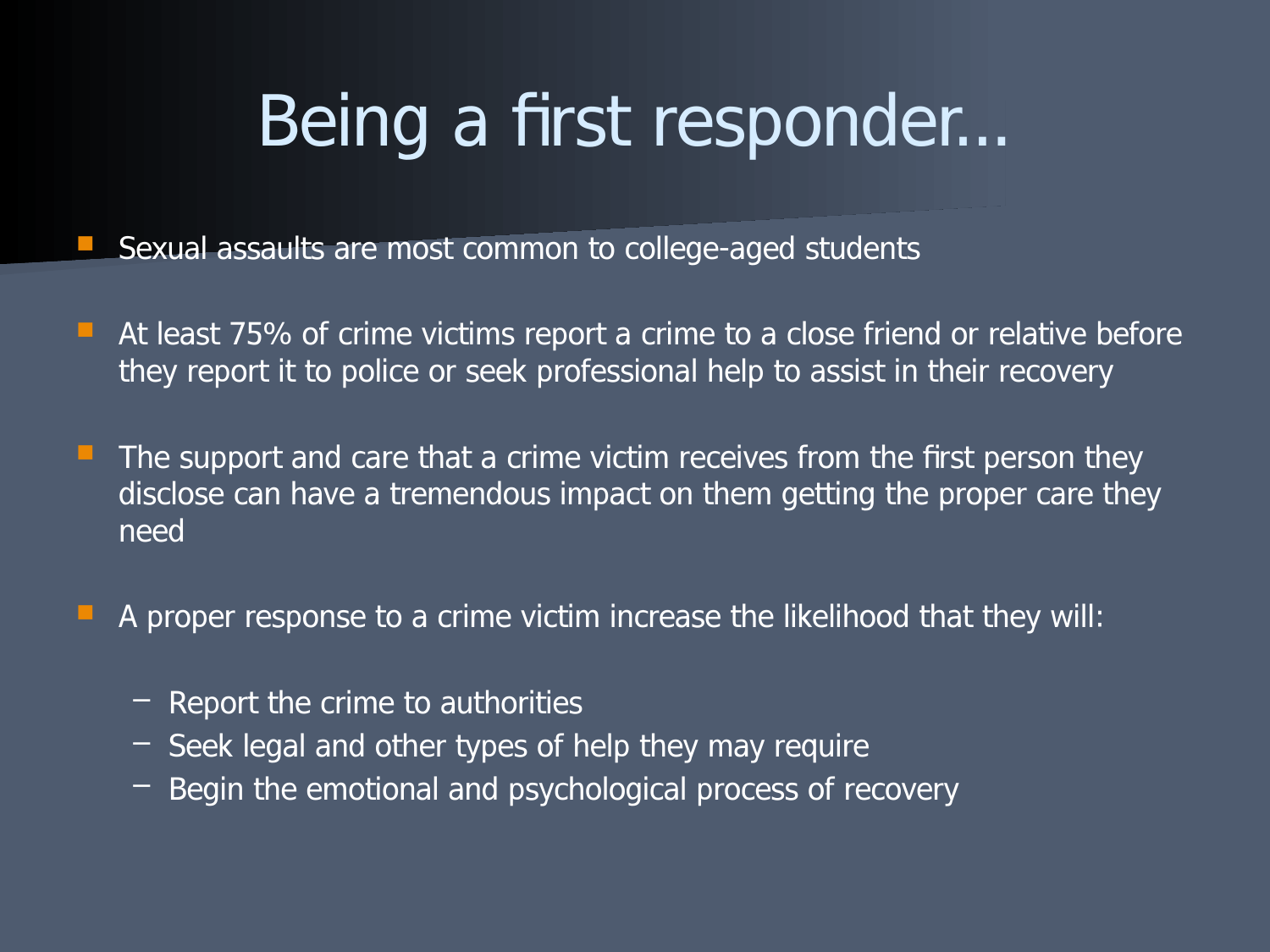

# Being a first responder…
Sexual assaults are most common to college-aged students

At least 75% of crime victims report a crime to a close friend or relative before they report it to police or seek professional help to assist in their recovery

The support and care that a crime victim receives from the first person they disclose can have a tremendous impact on them getting the proper care they need

A proper response to a crime victim increase the likelihood that they will:

Report the crime to authorities
Seek legal and other types of help they may require
Begin the emotional and psychological process of recovery